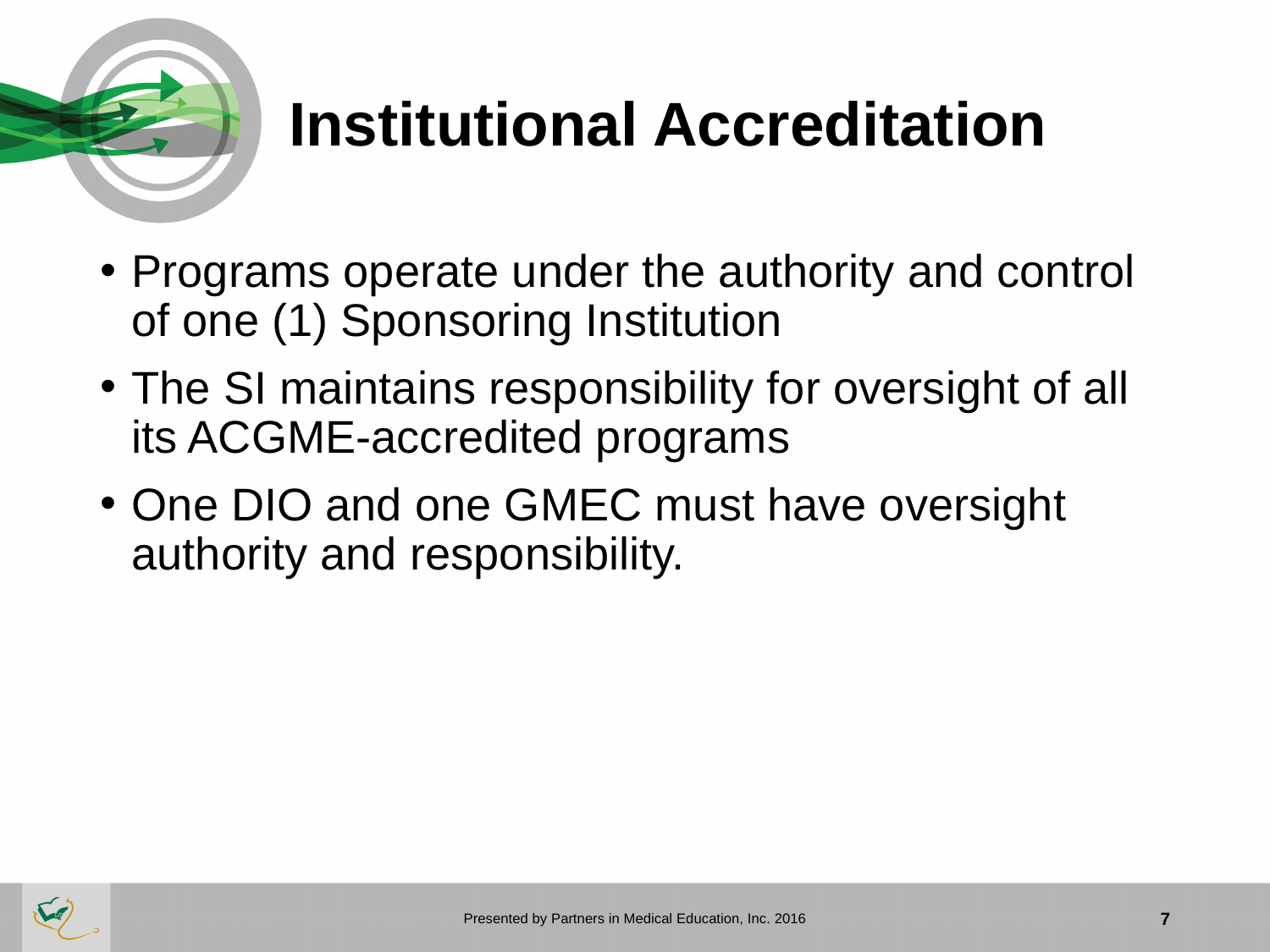

# Institutional Accreditation
Programs operate under the authority and control of one (1) Sponsoring Institution
The SI maintains responsibility for oversight of all its ACGME-accredited programs
One DIO and one GMEC must have oversight authority and responsibility.
Presented by Partners in Medical Education, Inc. 2016
7